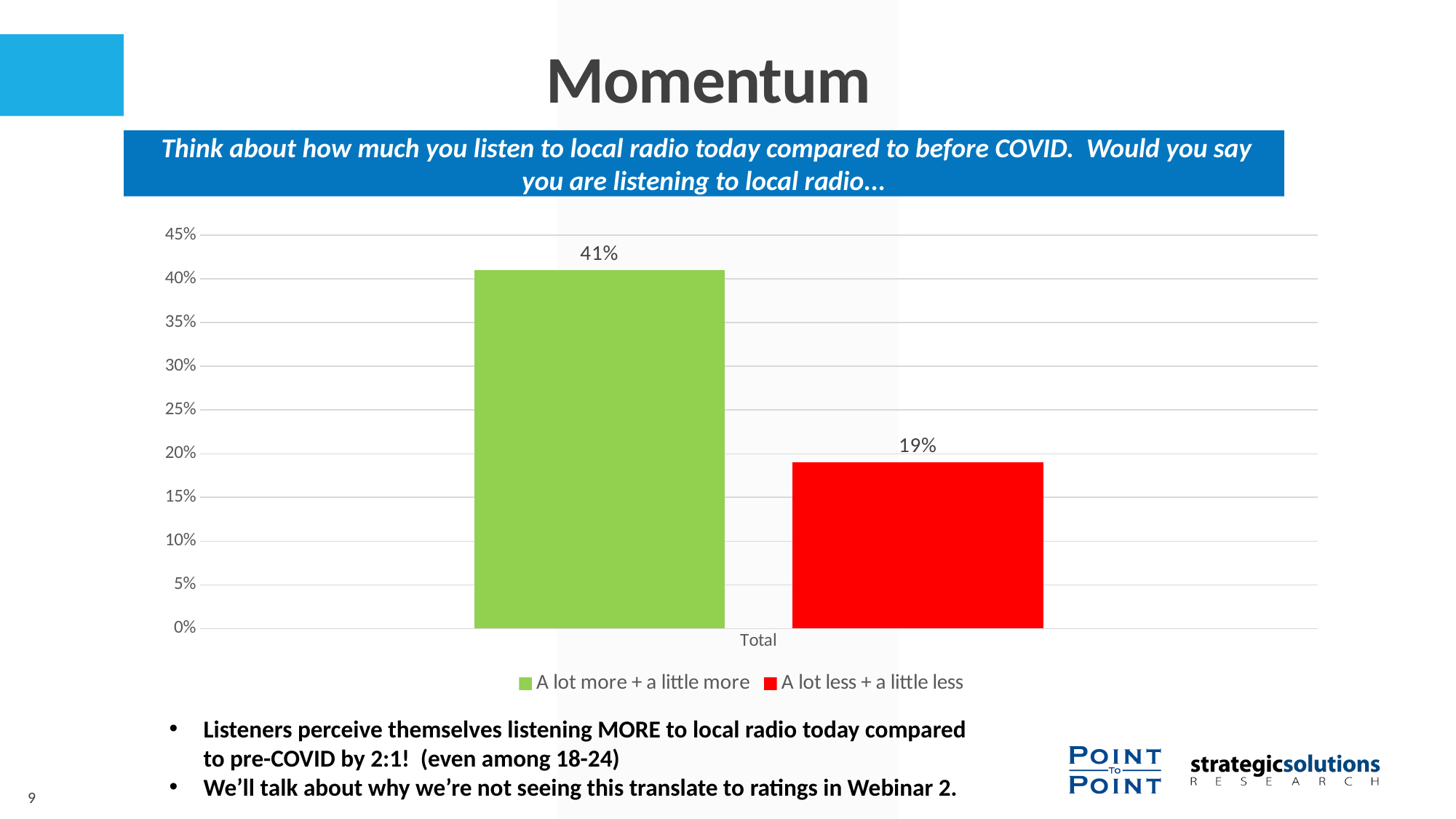

Momentum
 Think about how much you listen to local radio today compared to before COVID.  Would you say you are listening to local radio...

### Chart

| Category | A lot more + a little more | A lot less + a little less |
|---|---|---|
| Total | 0.41 | 0.19 |
Listeners perceive themselves listening MORE to local radio today compared to pre-COVID by 2:1!  (even among 18-24)
We’ll talk about why we’re not seeing this translate to ratings in Webinar 2.
9